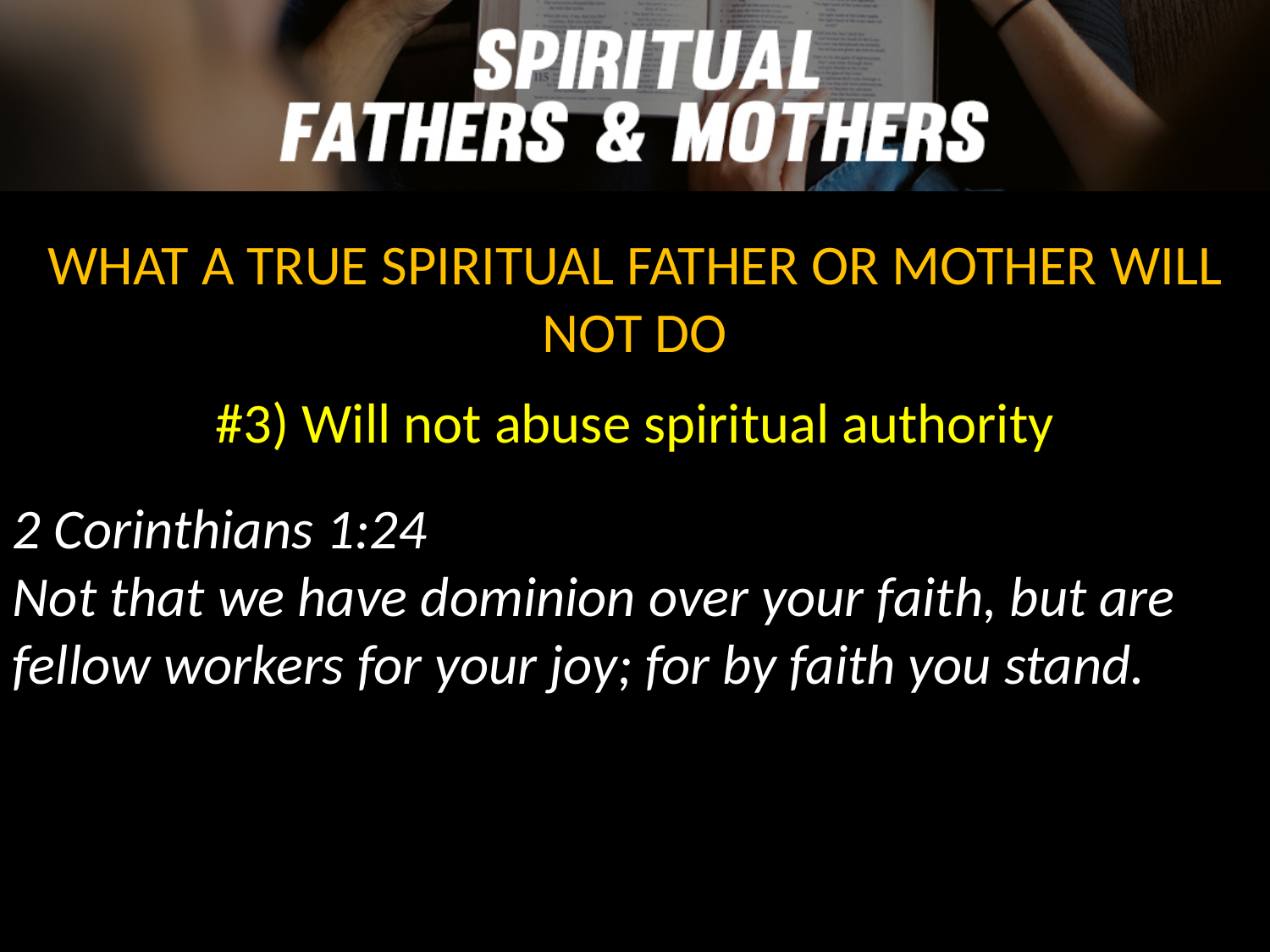

WHAT A TRUE SPIRITUAL FATHER OR MOTHER WILL NOT DO
#3) Will not abuse spiritual authority
2 Corinthians 1:24
Not that we have dominion over your faith, but are fellow workers for your joy; for by faith you stand.